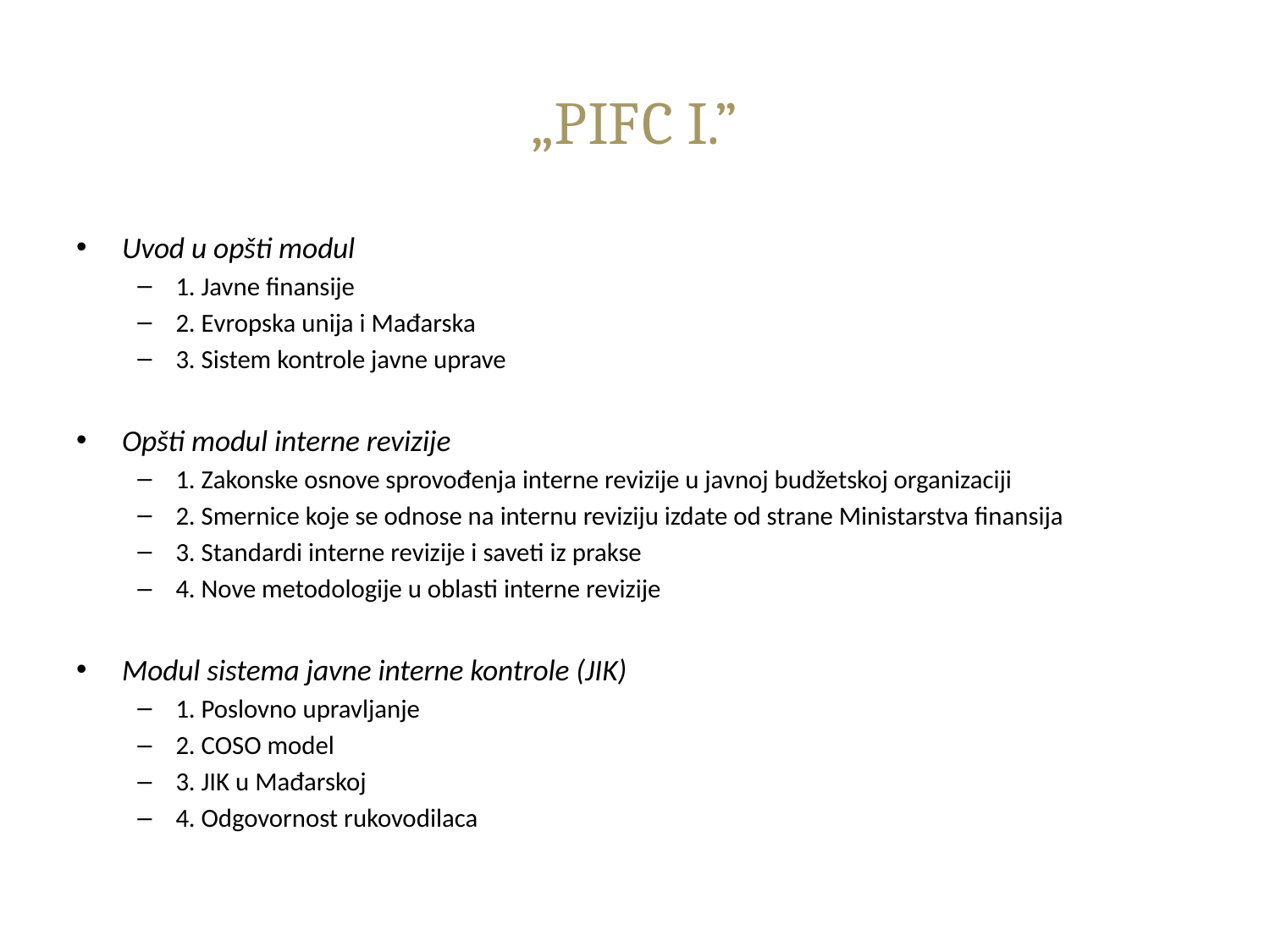

# „PIFC I.”
Uvod u opšti modul
1. Javne finansije
2. Evropska unija i Mađarska
3. Sistem kontrole javne uprave

Opšti modul interne revizije
1. Zakonske osnove sprovođenja interne revizije u javnoj budžetskoj organizaciji
2. Smernice koje se odnose na internu reviziju izdate od strane Ministarstva finansija
3. Standardi interne revizije i saveti iz prakse
4. Nove metodologije u oblasti interne revizije

Modul sistema javne interne kontrole (JIK)
1. Poslovno upravljanje
2. COSO model
3. JIK u Mađarskoj
4. Odgovornost rukovodilaca